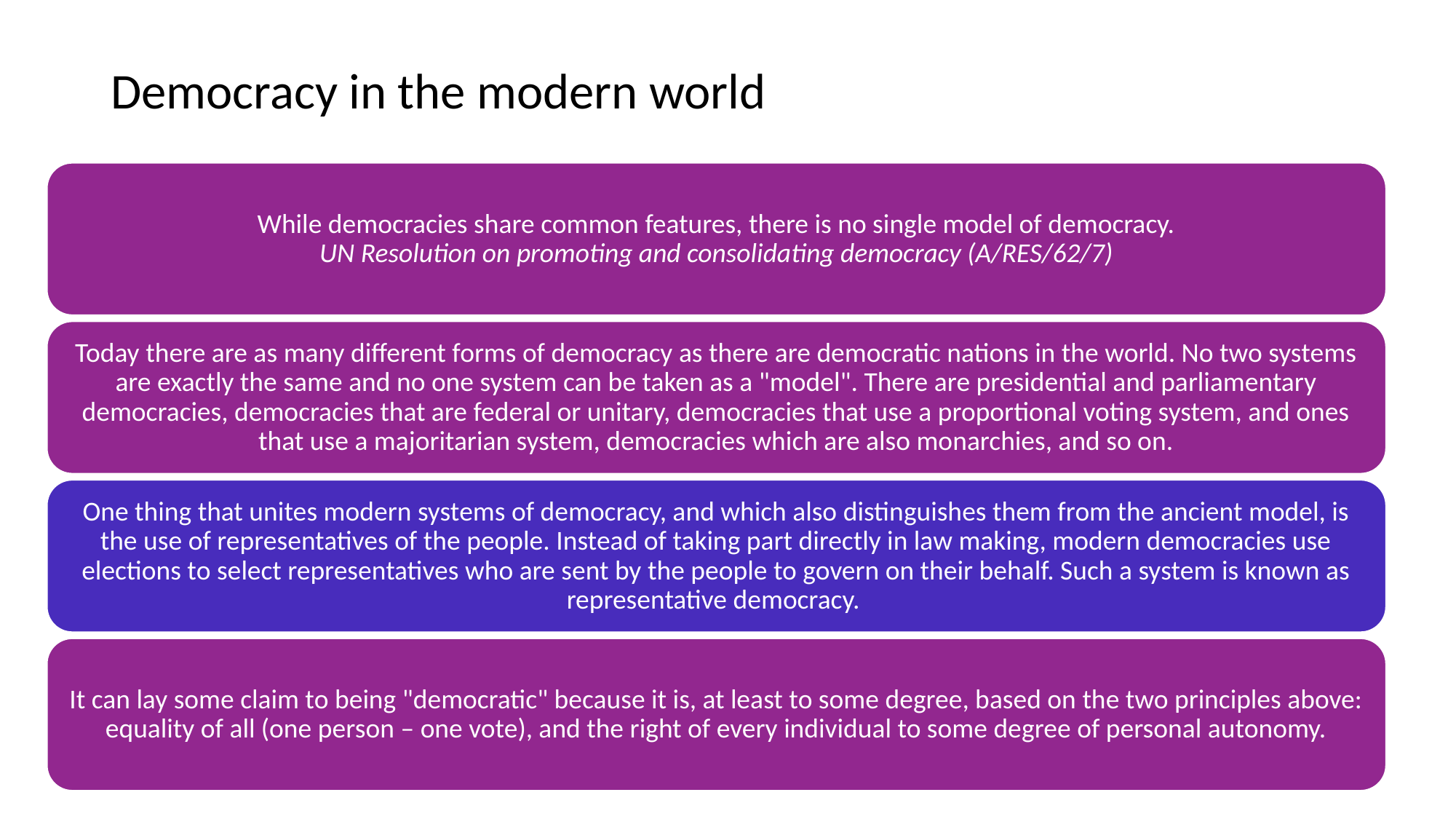

# Democracy in the modern world
While democracies share common features, there is no single model of democracy.
UN Resolution on promoting and consolidating democracy (A/RES/62/7)
Today there are as many different forms of democracy as there are democratic nations in the world. No two systems are exactly the same and no one system can be taken as a "model". There are presidential and parliamentary democracies, democracies that are federal or unitary, democracies that use a proportional voting system, and ones that use a majoritarian system, democracies which are also monarchies, and so on.
One thing that unites modern systems of democracy, and which also distinguishes them from the ancient model, is the use of representatives of the people. Instead of taking part directly in law making, modern democracies use elections to select representatives who are sent by the people to govern on their behalf. Such a system is known as representative democracy.
It can lay some claim to being "democratic" because it is, at least to some degree, based on the two principles above: equality of all (one person – one vote), and the right of every individual to some degree of personal autonomy.